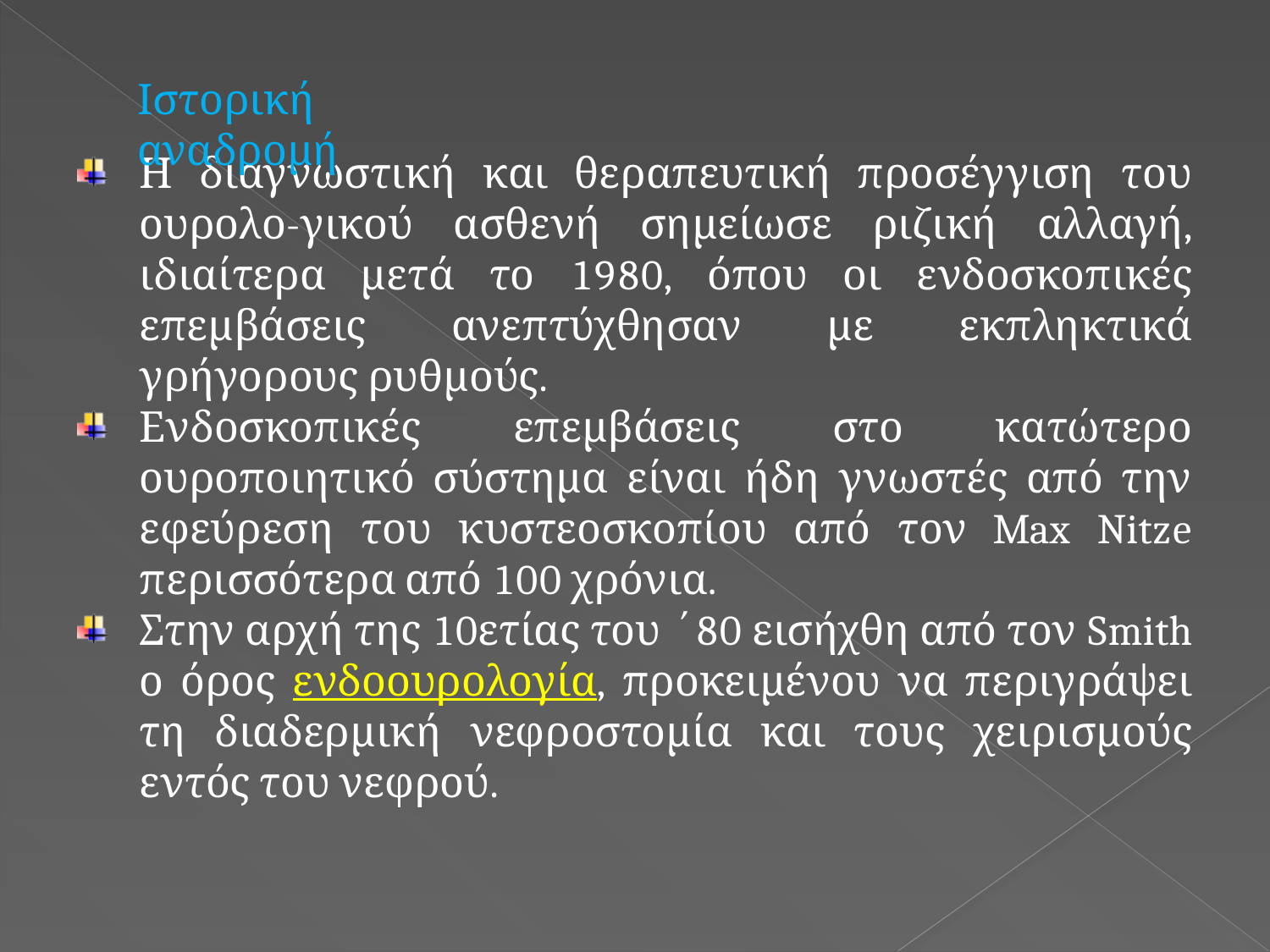

Ιστορική αναδρομή
Η διαγνωστική και θεραπευτική προσέγγιση του ουρολο-γικού ασθενή σημείωσε ριζική αλλαγή, ιδιαίτερα μετά το 1980, όπου οι ενδοσκοπικές επεμβάσεις ανεπτύχθησαν με εκπληκτικά γρήγορους ρυθμούς.
Ενδοσκοπικές επεμβάσεις στο κατώτερο ουροποιητικό σύστημα είναι ήδη γνωστές από την εφεύρεση του κυστεοσκοπίου από τον Max Nitze περισσότερα από 100 χρόνια.
Στην αρχή της 10ετίας του ΄80 εισήχθη από τον Smith ο όρος ενδοουρολογία, προκειμένου να περιγράψει τη διαδερμική νεφροστομία και τους χειρισμούς εντός του νεφρού.